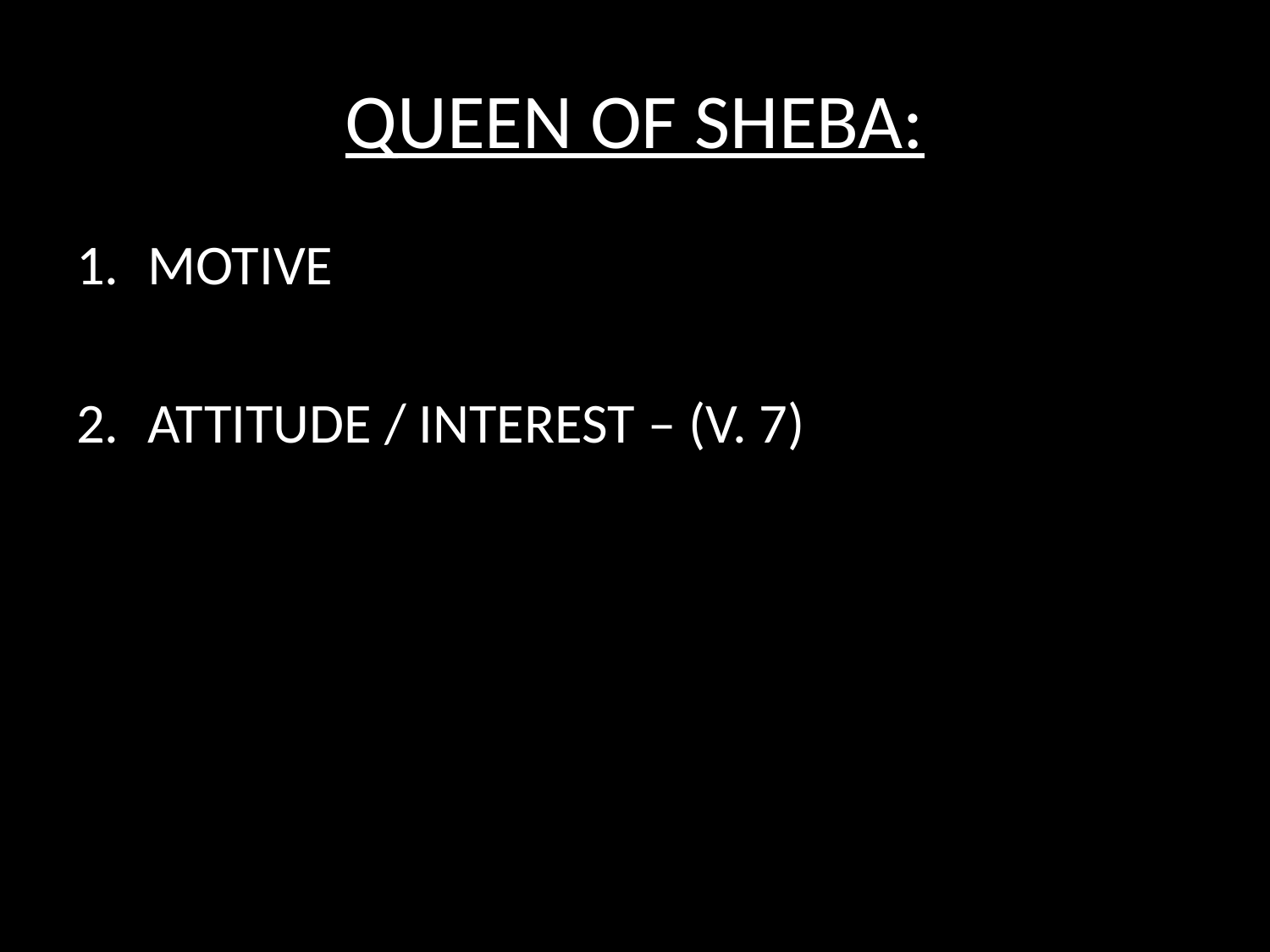

# QUEEN OF SHEBA:
MOTIVE

ATTITUDE / INTEREST – (V. 7)